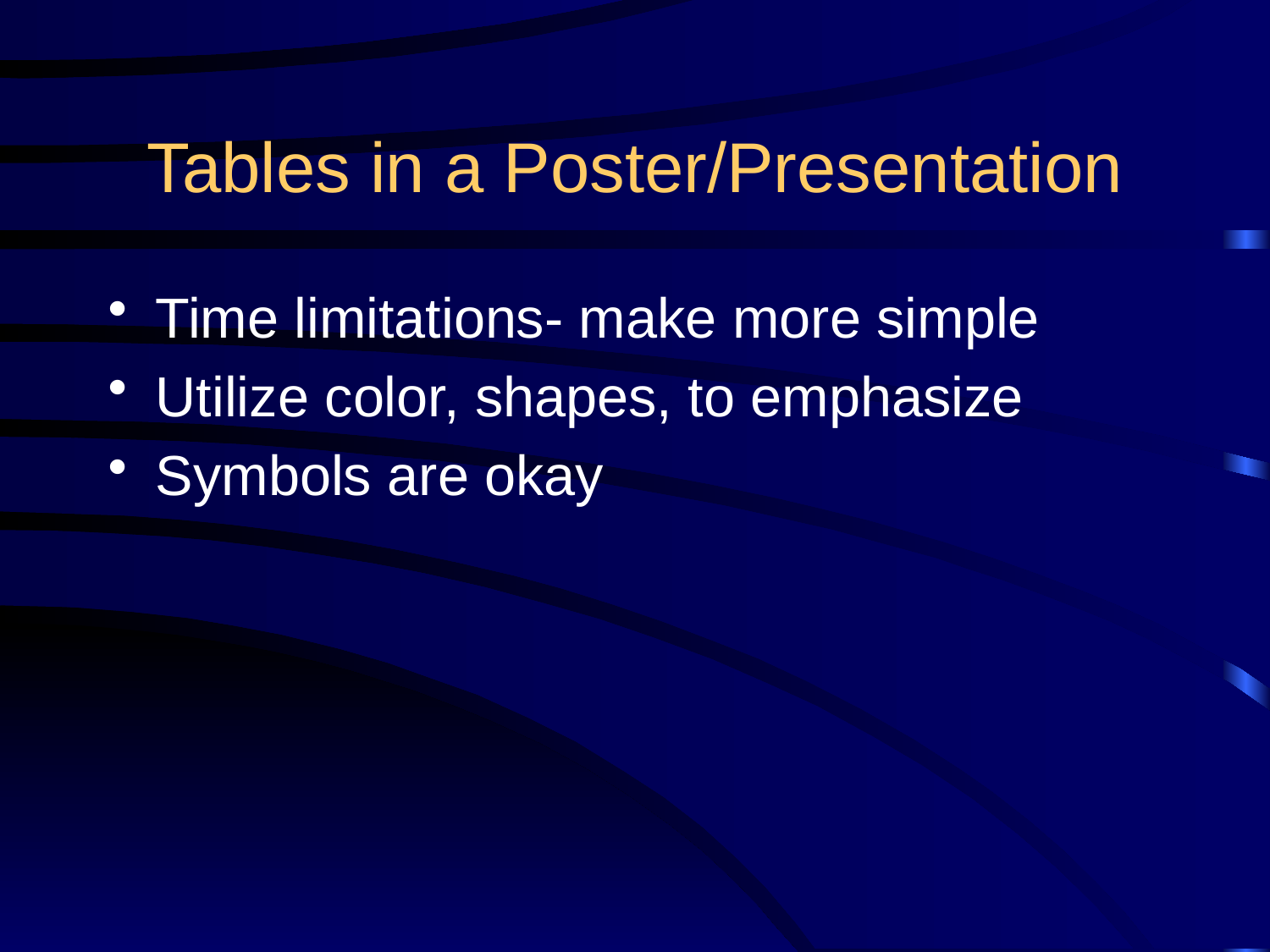

# Tables in a Poster/Presentation
Time limitations- make more simple
Utilize color, shapes, to emphasize
Symbols are okay